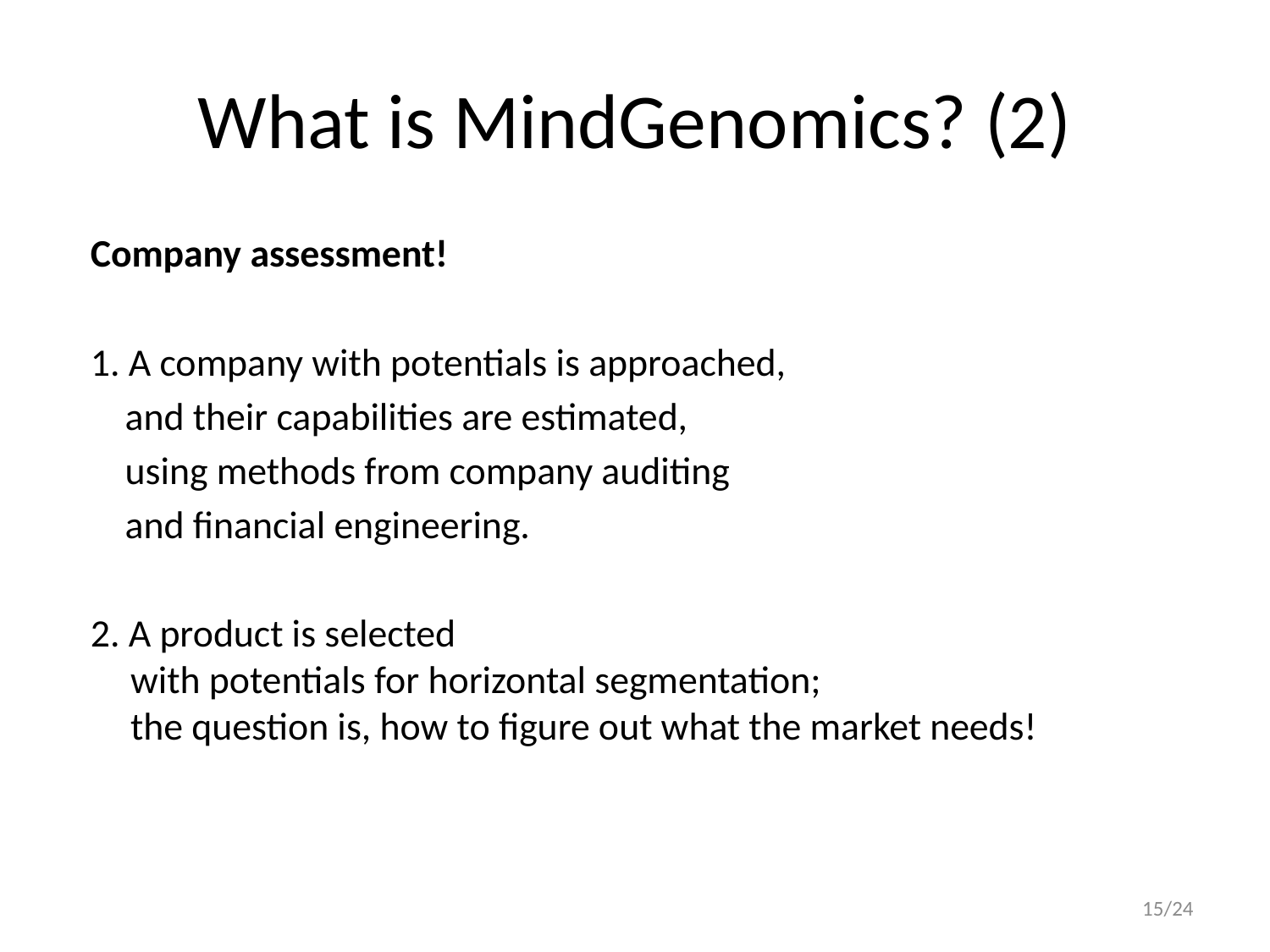

# What is MindGenomics? (2)
Company assessment!

1. A company with potentials is approached,
    and their capabilities are estimated,
    using methods from company auditing
    and financial engineering.

2. A product is selected
with potentials for horizontal segmentation;
the question is, how to figure out what the market needs!

15/24